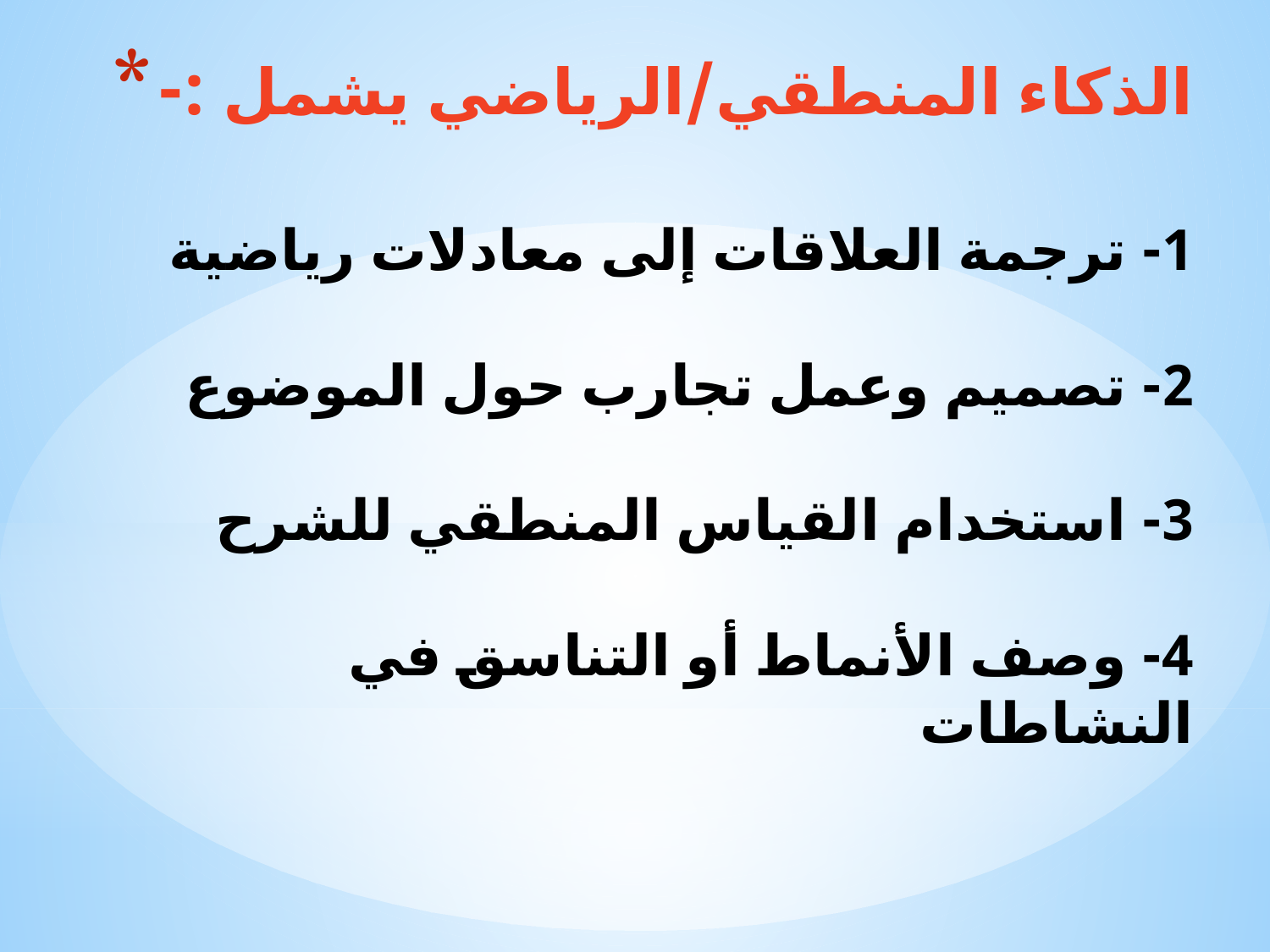

# الذكاء المنطقي/الرياضي يشمل :- 1- ترجمة العلاقات إلى معادلات رياضية 2- تصميم وعمل تجارب حول الموضوع 3- استخدام القياس المنطقي للشرح 4- وصف الأنماط أو التناسق في النشاطات